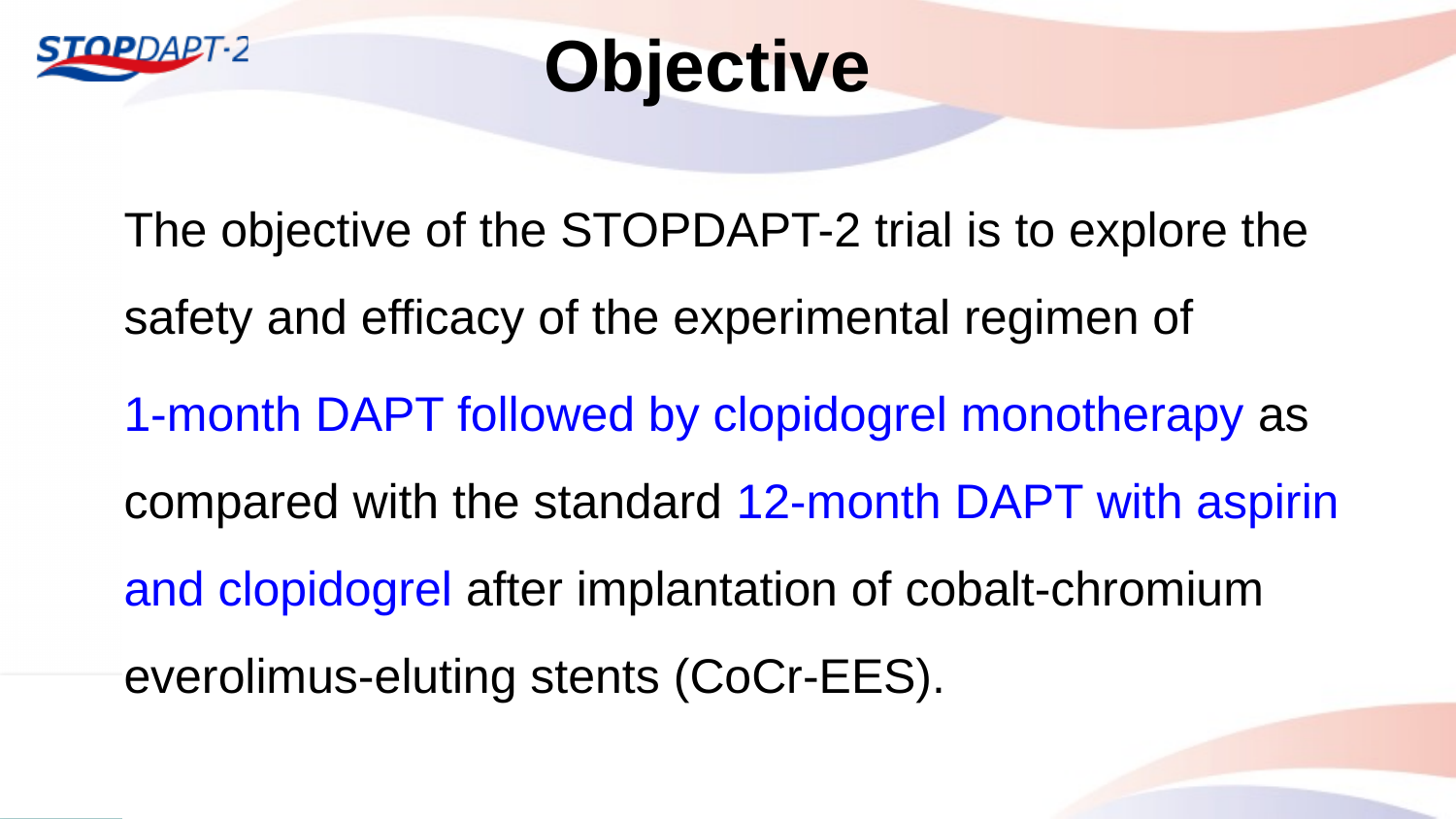

# Objective
The objective of the STOPDAPT-2 trial is to explore the safety and efficacy of the experimental regimen of
1-month DAPT followed by clopidogrel monotherapy as compared with the standard 12-month DAPT with aspirin and clopidogrel after implantation of cobalt-chromium everolimus-eluting stents (CoCr-EES).